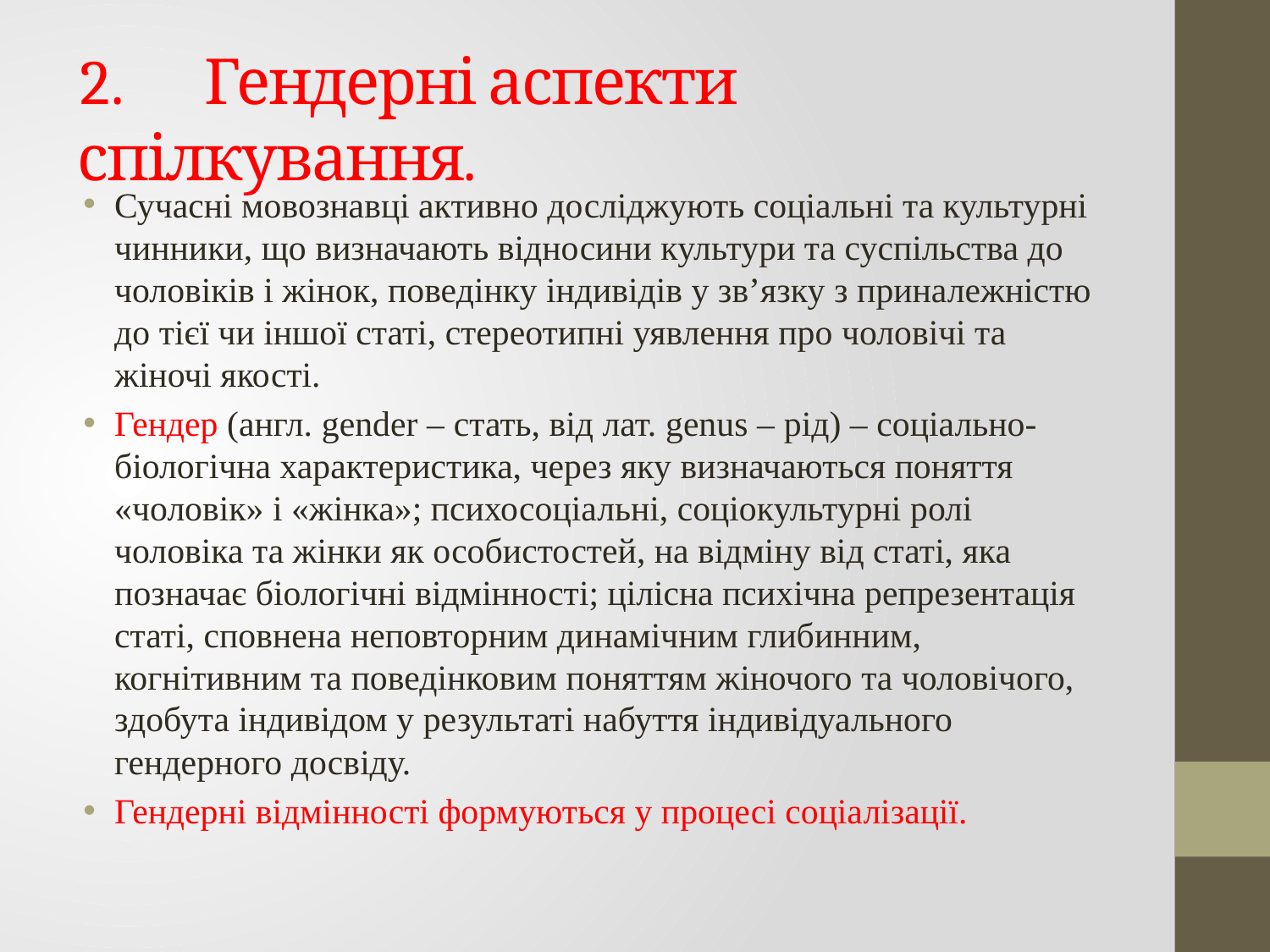

# 2.	Гендерні аспекти спілкування.
Сучасні мовознавці активно досліджують соціальні та культурні чинники, що визначають відносини культури та суспільства до чоловіків і жінок, поведінку індивідів у зв’язку з приналежністю до тієї чи іншої статі, стереотипні уявлення про чоловічі та жіночі якості.
Гендер (англ. gender – стать, від лат. genus – рід) – соціально-біологічна характеристика, через яку визначаються поняття «чоловік» і «жінка»; психосоціальні, соціокультурні ролі чоловіка та жінки як особистостей, на відміну від статі, яка позначає біологічні відмінності; цілісна психічна репрезентація статі, сповнена неповторним динамічним глибинним, когнітивним та поведінковим поняттям жіночого та чоловічого, здобута індивідом у результаті набуття індивідуального гендерного досвіду.
Гендерні відмінності формуються у процесі соціалізації.